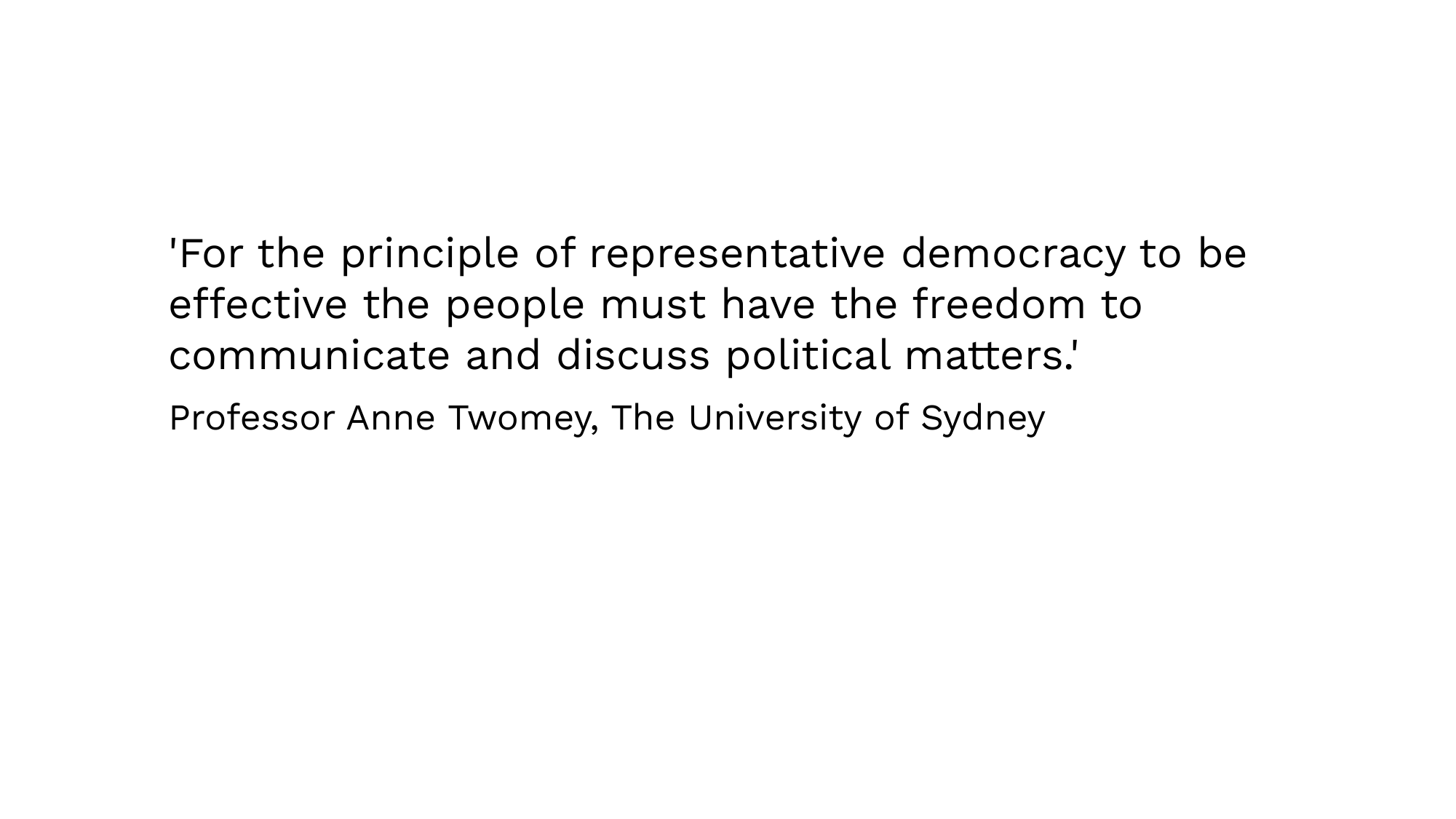

'For the principle of representative democracy to be effective the people must have the freedom to communicate and discuss political matters.'
Professor Anne Twomey, The University of Sydney